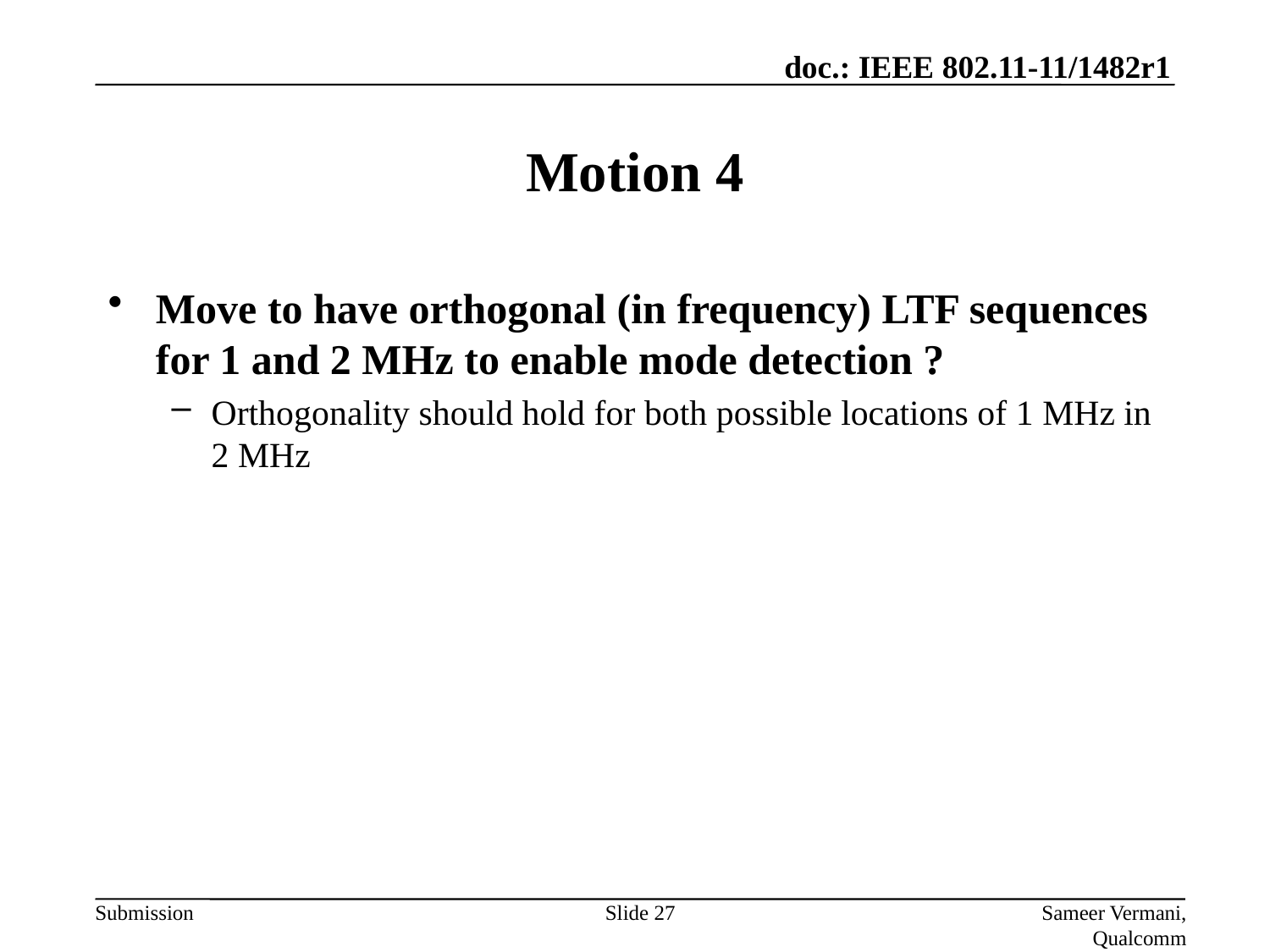

# Motion 4
Move to have orthogonal (in frequency) LTF sequences for 1 and 2 MHz to enable mode detection ?
Orthogonality should hold for both possible locations of 1 MHz in 2 MHz
Slide 27
Sameer Vermani, Qualcomm